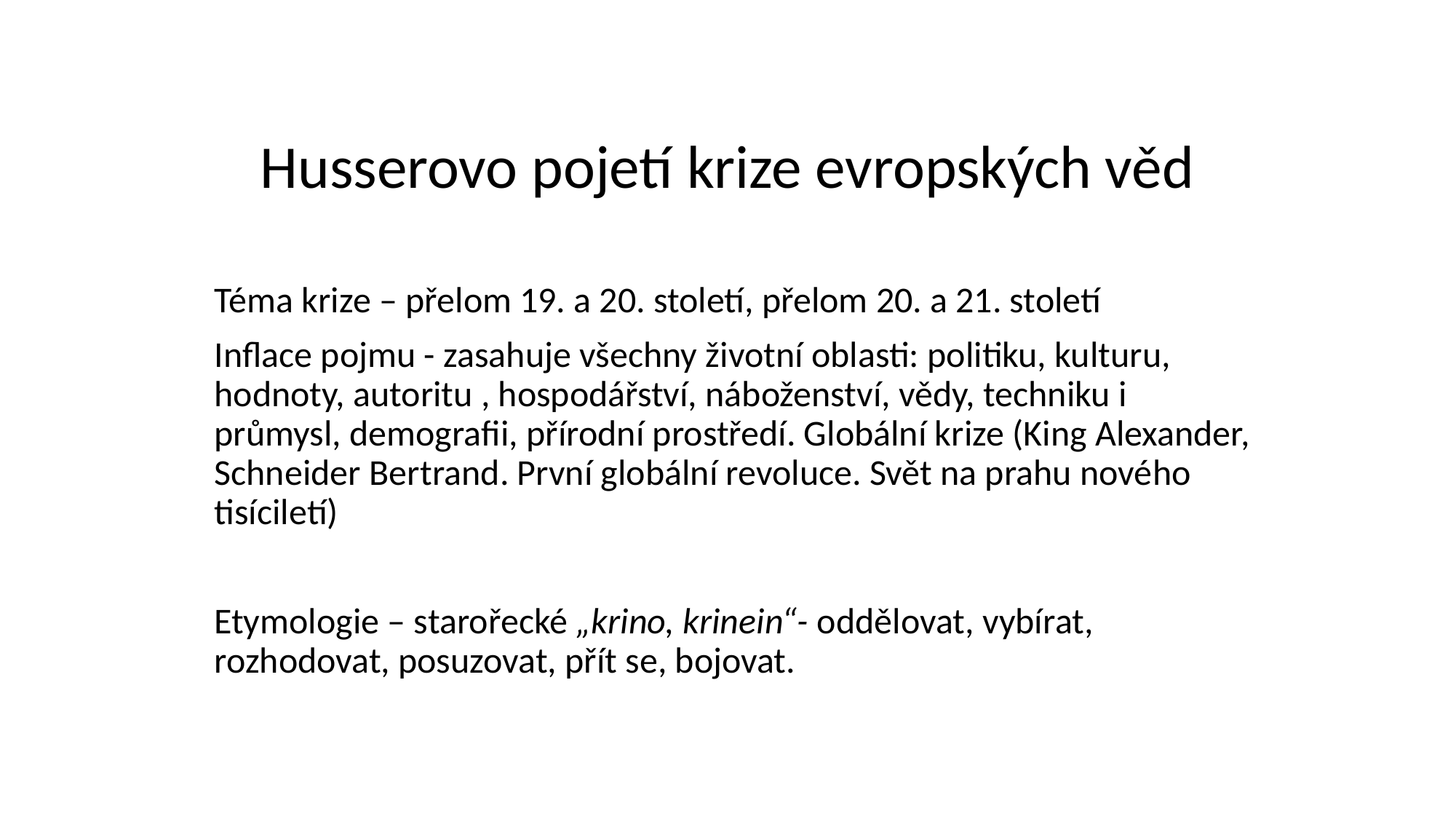

# Husserovo pojetí krize evropských věd

Téma krize – přelom 19. a 20. století, přelom 20. a 21. století
Inflace pojmu - zasahuje všechny životní oblasti: politiku, kulturu, hodnoty, autoritu , hospodářství, náboženství, vědy, techniku i průmysl, demografii, přírodní prostředí. Globální krize (King Alexander, Schneider Bertrand. První globální revoluce. Svět na prahu nového tisíciletí)

Etymologie – starořecké „krino, krinein“- oddělovat, vybírat, rozhodovat, posuzovat, přít se, bojovat.